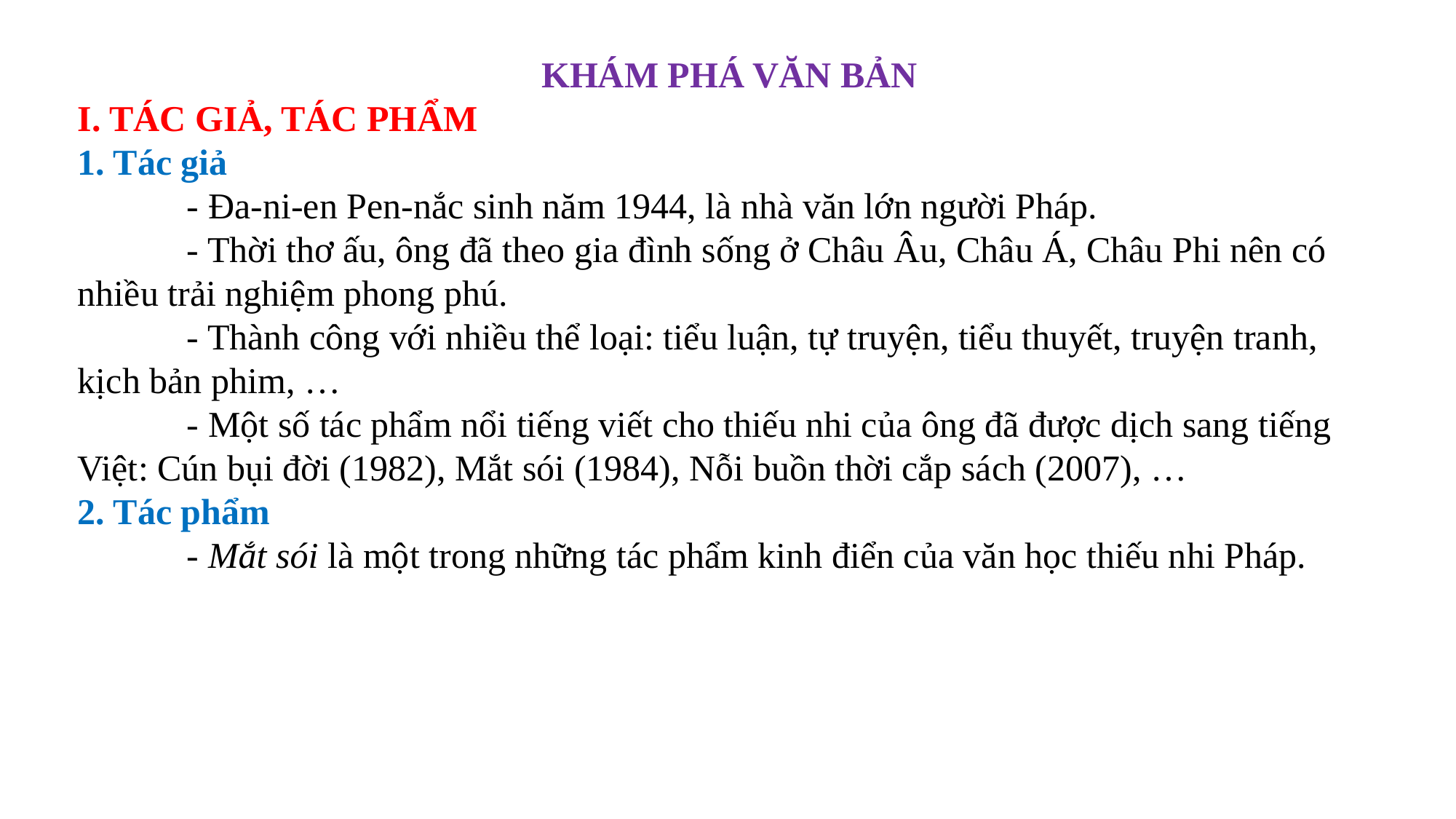

KHÁM PHÁ VĂN BẢN
I. TÁC GIẢ, TÁC PHẨM
1. Tác giả
	- Đa-ni-en Pen-nắc sinh năm 1944, là nhà văn lớn người Pháp.
	- Thời thơ ấu, ông đã theo gia đình sống ở Châu Âu, Châu Á, Châu Phi nên có nhiều trải nghiệm phong phú.
	- Thành công với nhiều thể loại: tiểu luận, tự truyện, tiểu thuyết, truyện tranh, kịch bản phim, …
	- Một số tác phẩm nổi tiếng viết cho thiếu nhi của ông đã được dịch sang tiếng Việt: Cún bụi đời (1982), Mắt sói (1984), Nỗi buồn thời cắp sách (2007), …
2. Tác phẩm
	- Mắt sói là một trong những tác phẩm kinh điển của văn học thiếu nhi Pháp.